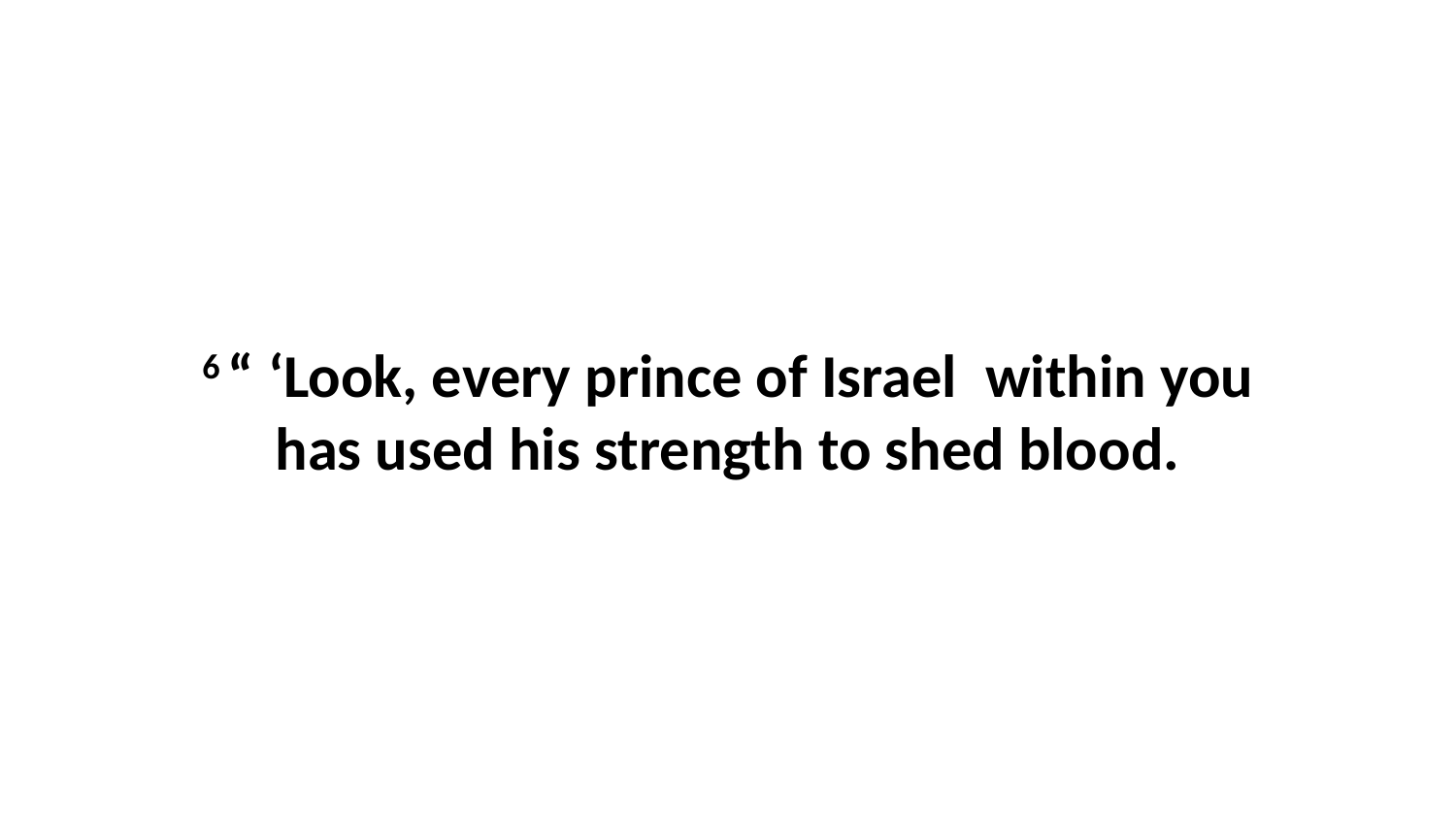

6 “ ‘Look, every prince of Israel  within you has used his strength to shed blood.